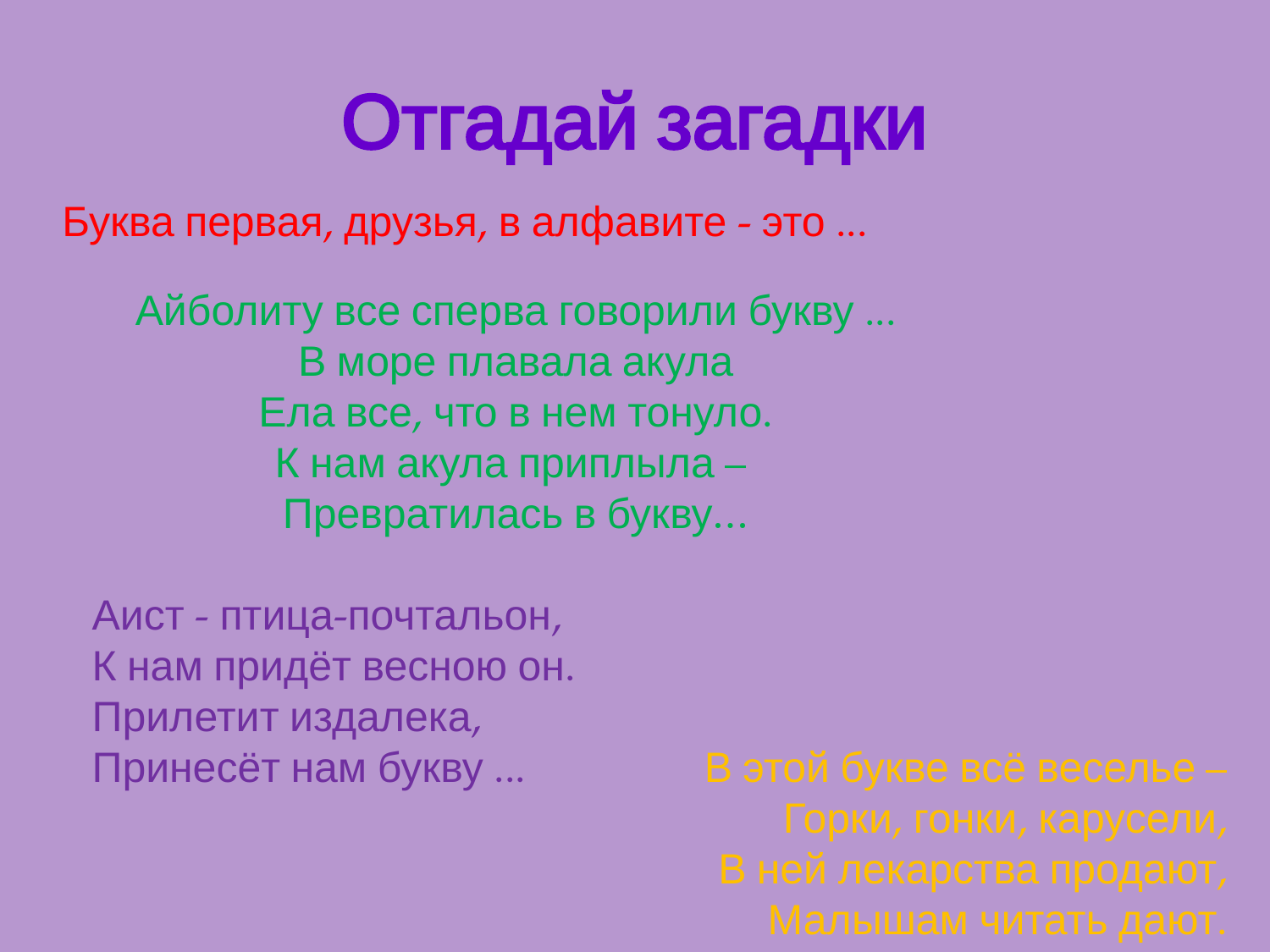

# Отгадай загадки
Буква первая, друзья, в алфавите - это ...
Айболиту все сперва говорили букву ...
В море плавала акула
Ела все, что в нем тонуло.
К нам акула приплыла – 
Превратилась в букву…
Аист - птица-почтальон,
К нам придёт весною он.
Прилетит издалека,
Принесёт нам букву ...
В этой букве всё веселье –
Горки, гонки, карусели,
В ней лекарства продают,
Малышам читать дают.